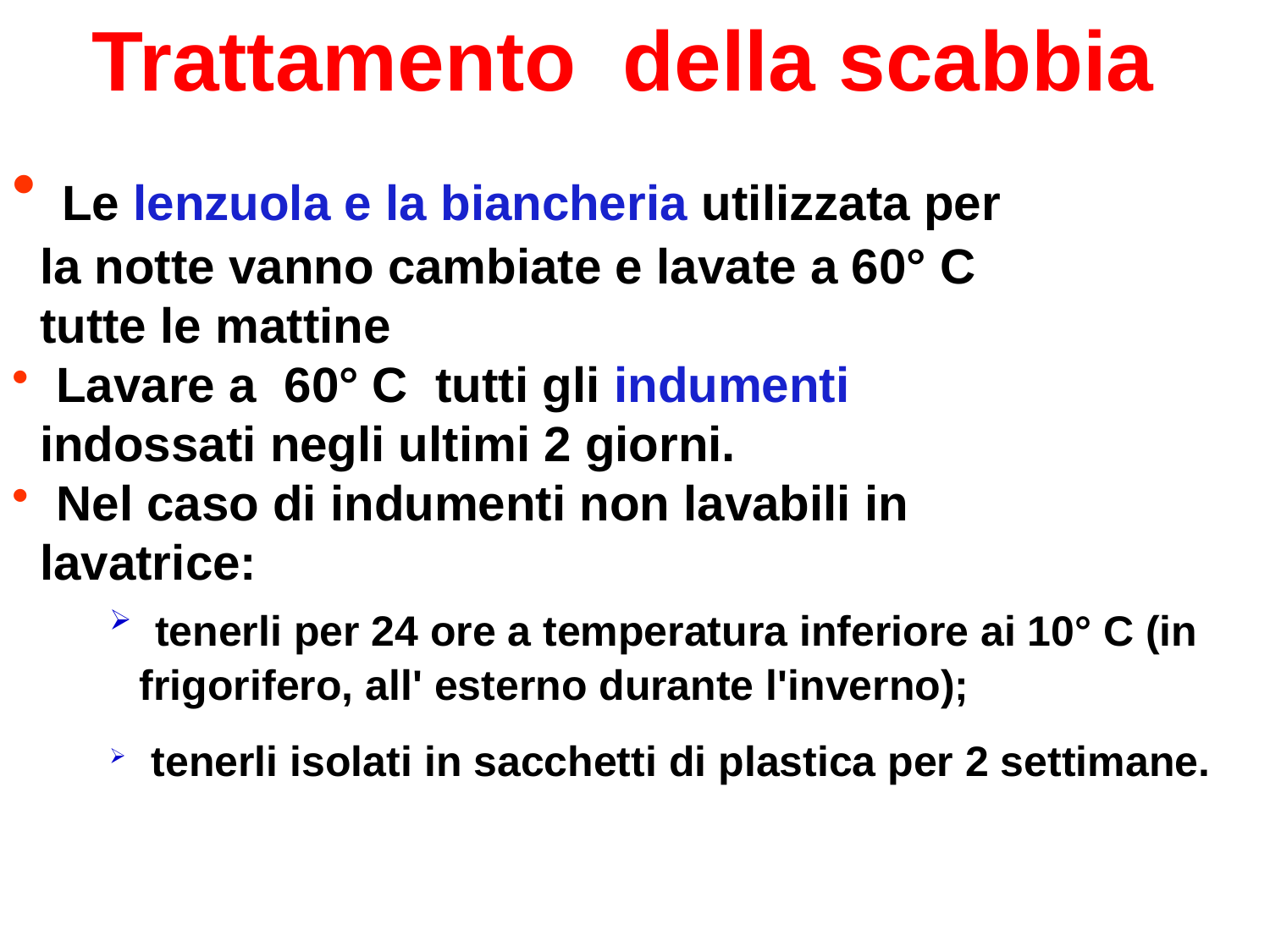

Trattamento  della scabbia

 Le lenzuola e la biancheria utilizzata per
  la notte vanno cambiate e lavate a 60° C
  tutte le mattine
 Lavare a  60° C  tutti gli indumenti
  indossati negli ultimi 2 giorni.
 Nel caso di indumenti non lavabili in
  lavatrice:
 tenerli per 24 ore a temperatura inferiore ai 10° C (in frigorifero, all' esterno durante l'inverno);

 tenerli isolati in sacchetti di plastica per 2 settimane.